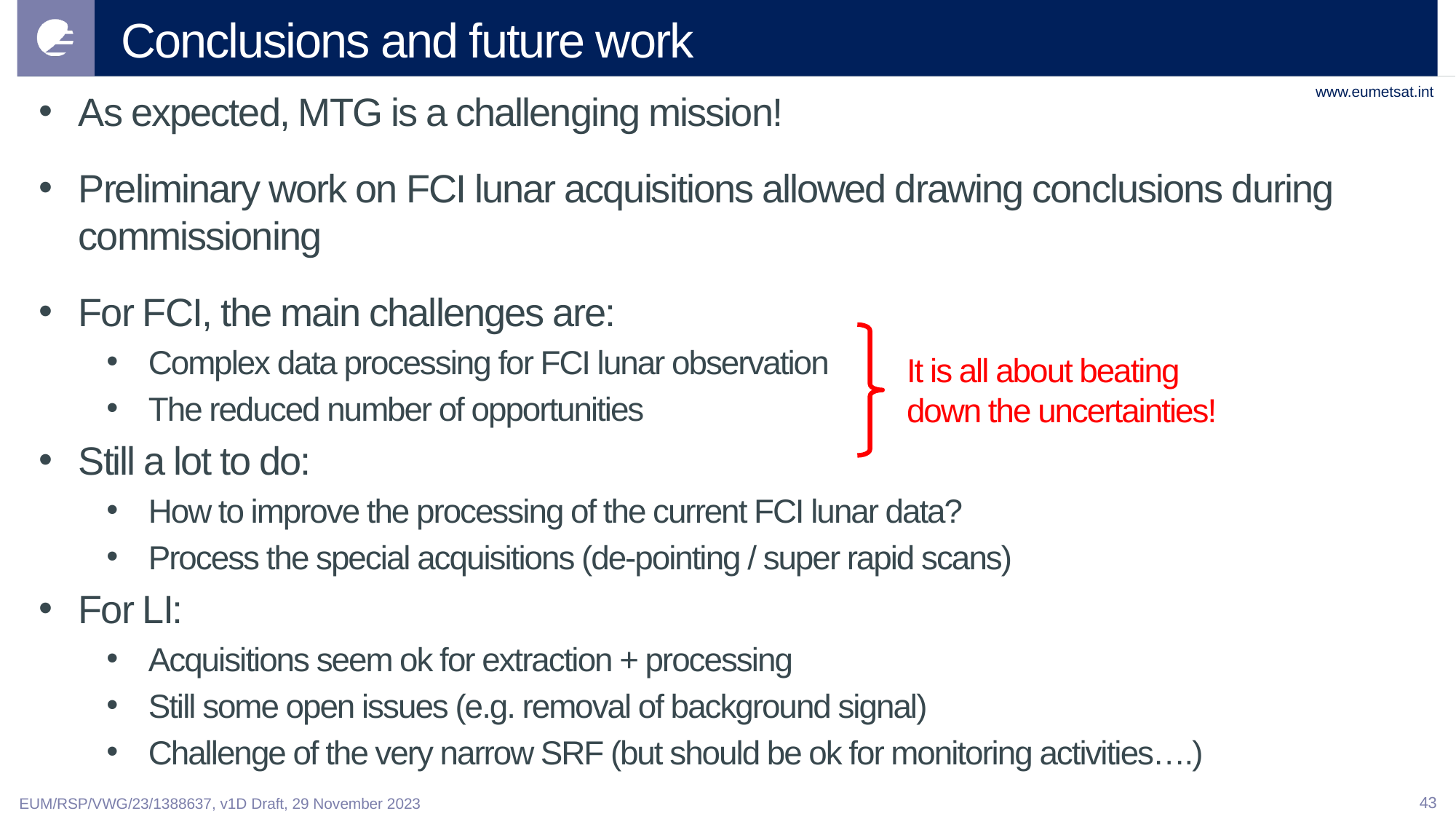

# Conclusions and future work
As expected, MTG is a challenging mission!

Preliminary work on FCI lunar acquisitions allowed drawing conclusions during commissioning

For FCI, the main challenges are:
Complex data processing for FCI lunar observation
The reduced number of opportunities
Still a lot to do:
How to improve the processing of the current FCI lunar data?
Process the special acquisitions (de-pointing / super rapid scans)
For LI:
Acquisitions seem ok for extraction + processing
Still some open issues (e.g. removal of background signal)
Challenge of the very narrow SRF (but should be ok for monitoring activities….)

It is all about beating down the uncertainties!